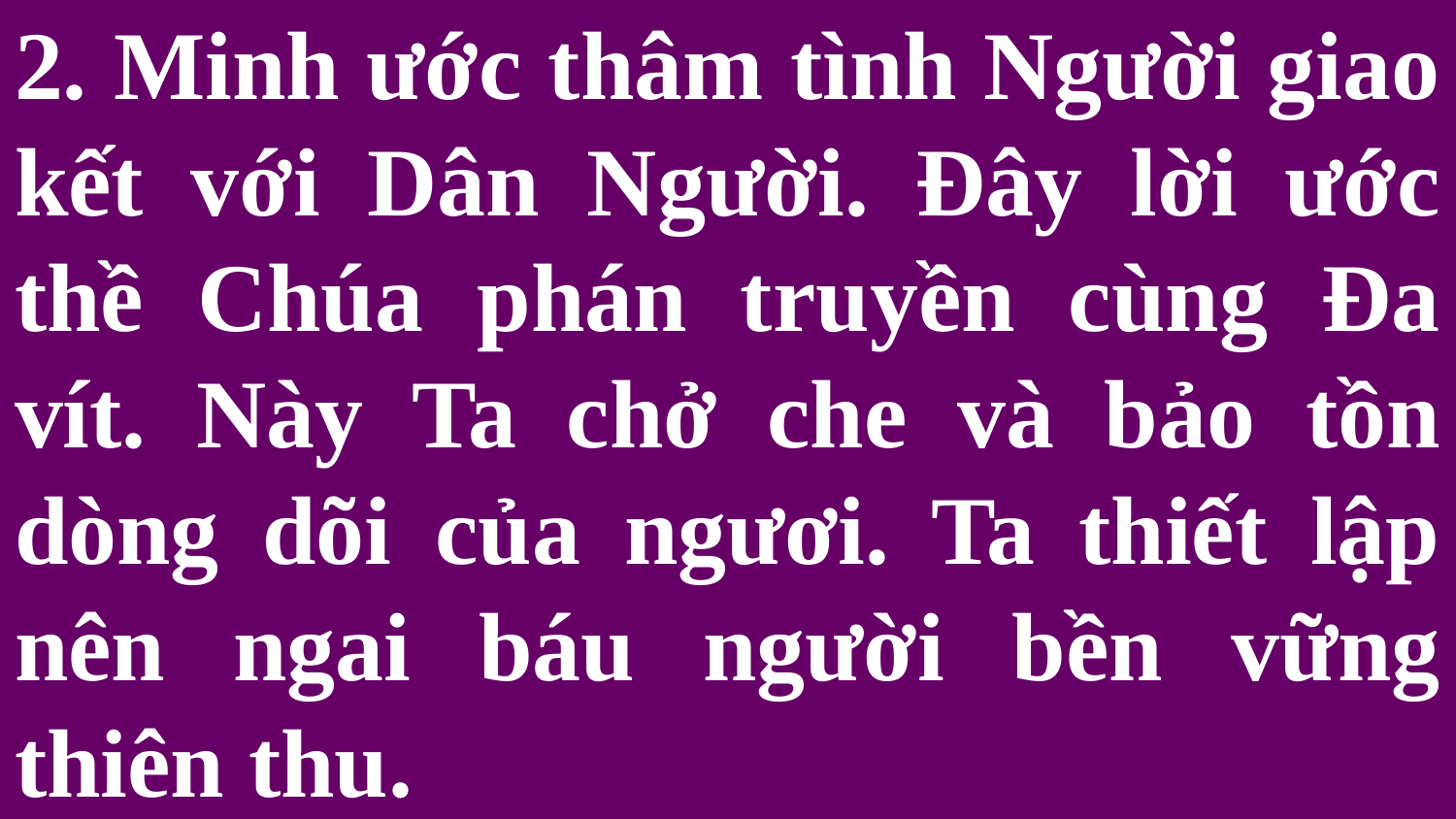

# 2. Minh ước thâm tình Người giao kết với Dân Người. Đây lời ước thề Chúa phán truyền cùng Đa vít. Này Ta chở che và bảo tồn dòng dõi của ngươi. Ta thiết lập nên ngai báu người bền vững thiên thu.